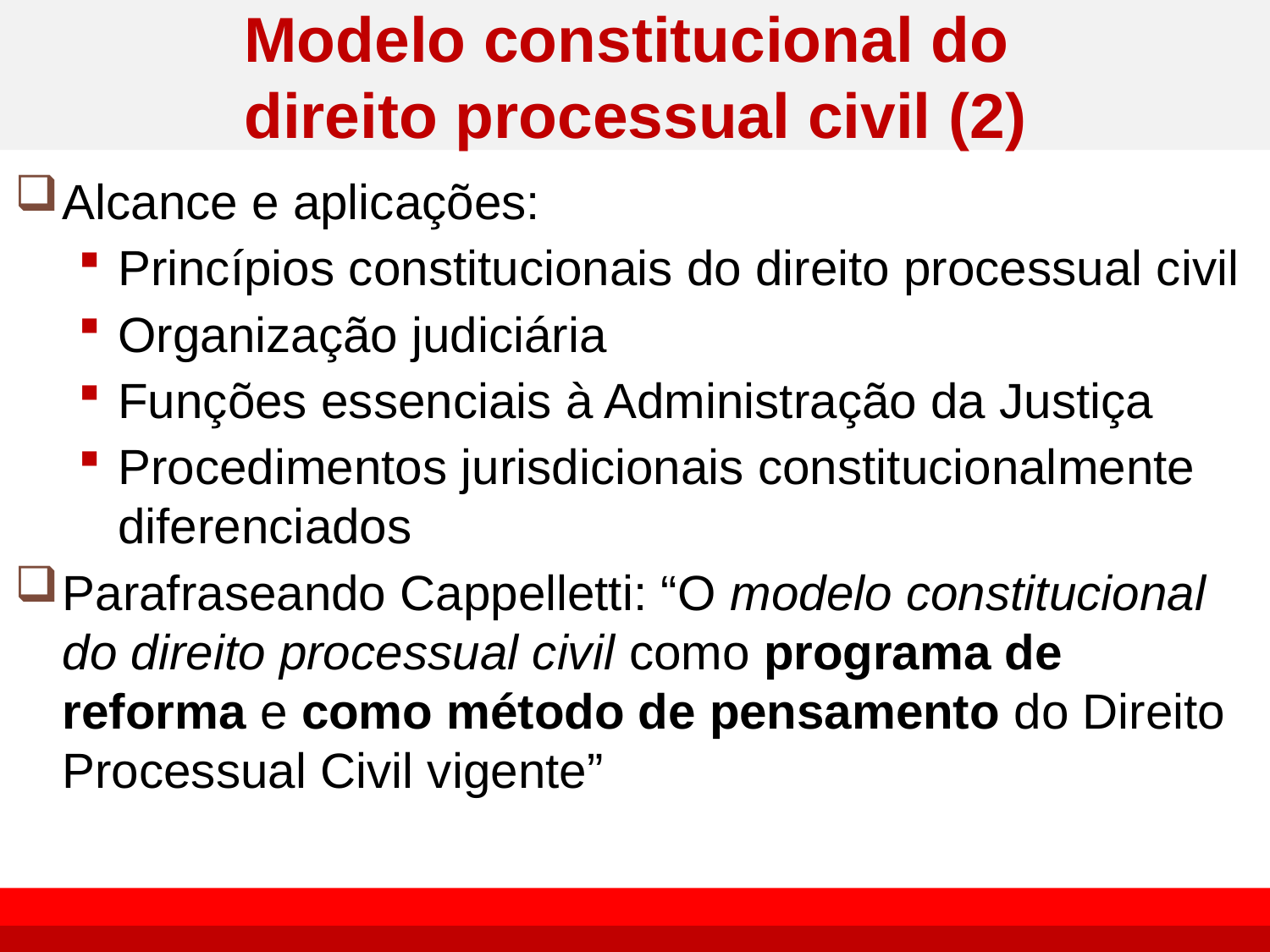

# Modelo constitucional do direito processual civil (2)
Alcance e aplicações:
Princípios constitucionais do direito processual civil
Organização judiciária
Funções essenciais à Administração da Justiça
Procedimentos jurisdicionais constitucionalmente diferenciados
Parafraseando Cappelletti: “O modelo constitucional do direito processual civil como programa de reforma e como método de pensamento do Direito Processual Civil vigente”